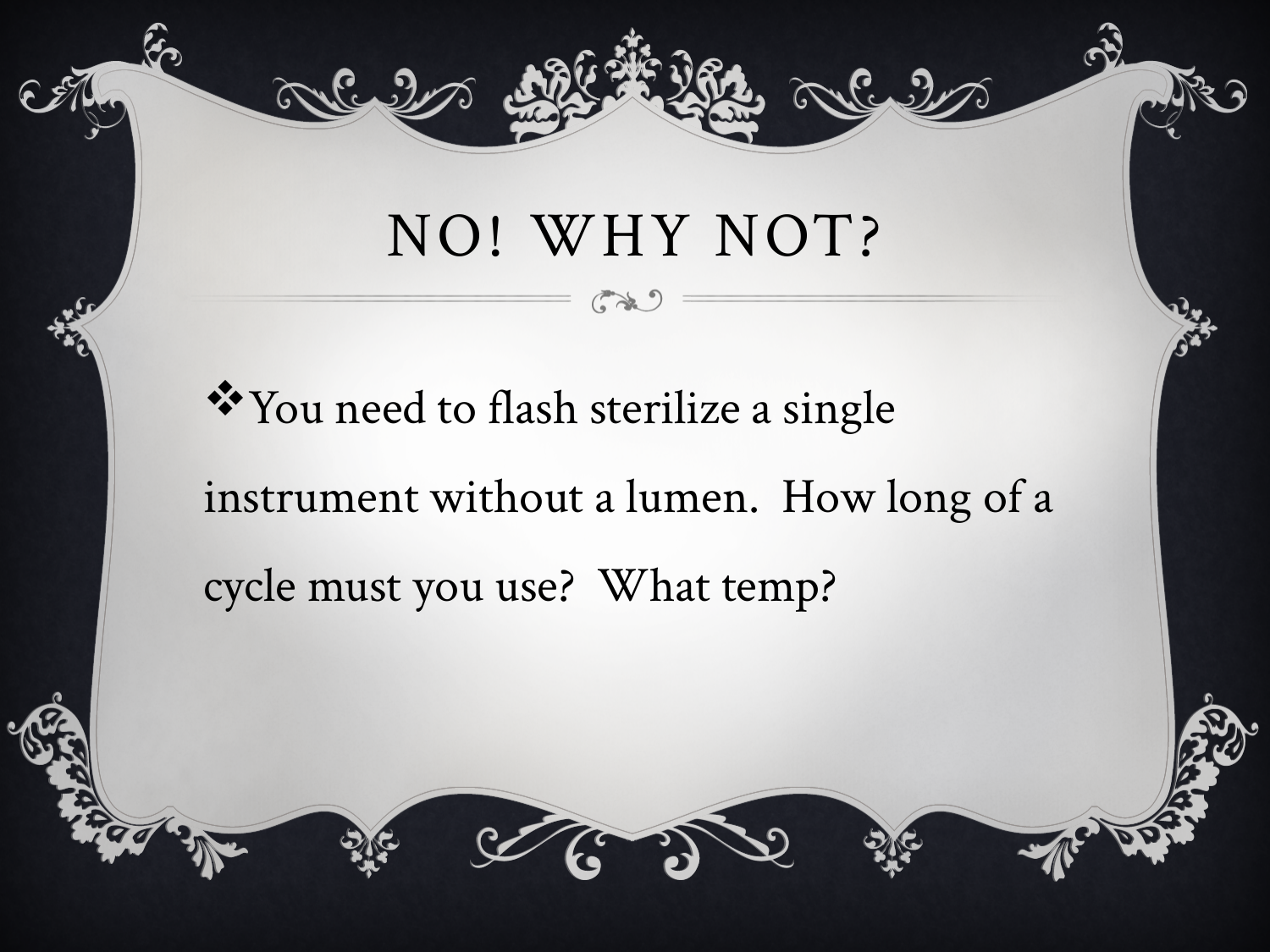

# No! Why not?
You need to flash sterilize a single instrument without a lumen.  How long of a cycle must you use?  What temp?